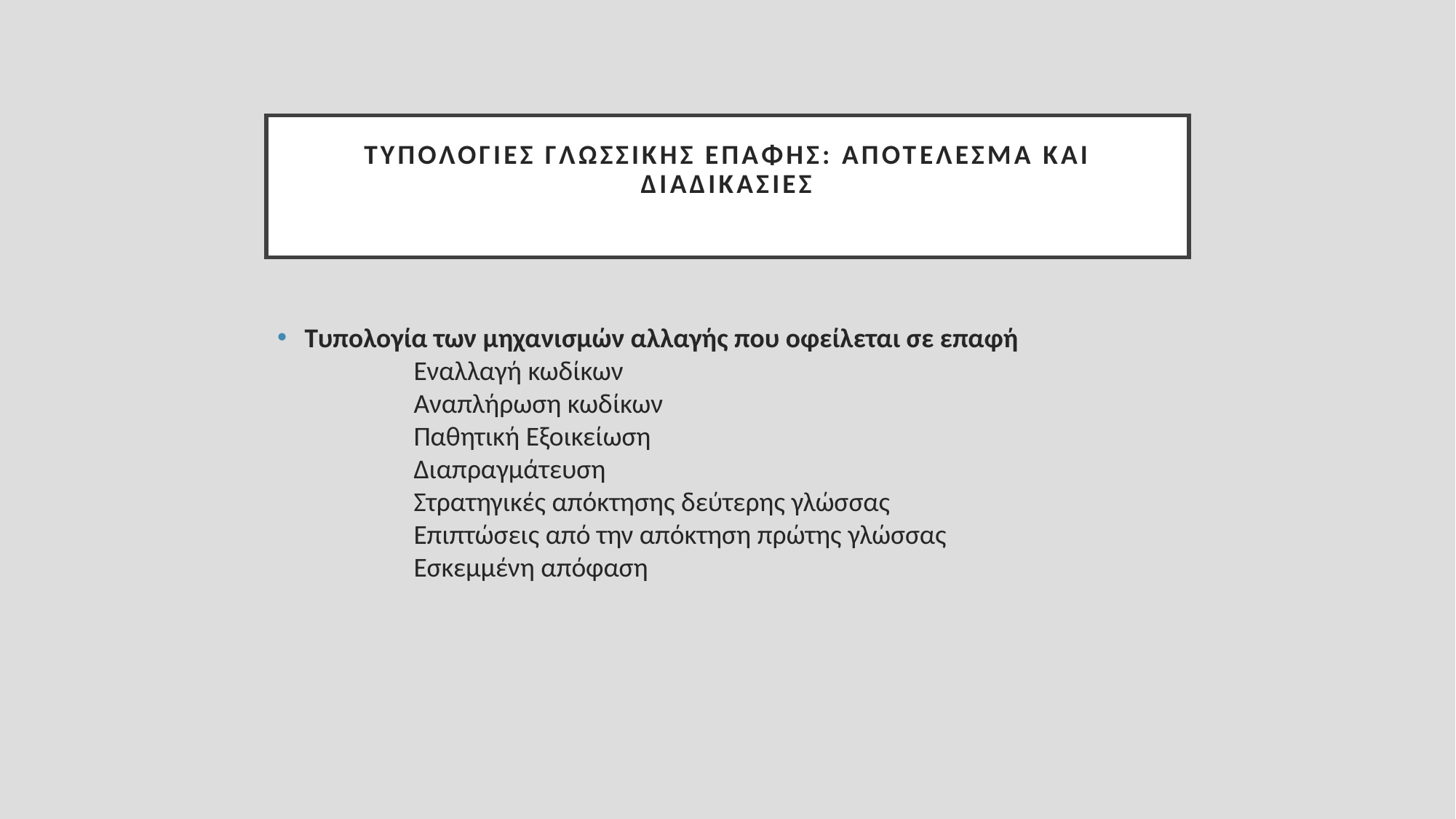

# Τυπολογίες γλωσσικής επαφής: Αποτέλεσμα και διαδικασίες
Τυπολογία των μηχανισμών αλλαγής που οφείλεται σε επαφή
	Εναλλαγή κωδίκων
	Αναπλήρωση κωδίκων
	Παθητική Εξοικείωση
	Διαπραγμάτευση
	Στρατηγικές απόκτησης δεύτερης γλώσσας
	Επιπτώσεις από την απόκτηση πρώτης γλώσσας
	Εσκεμμένη απόφαση